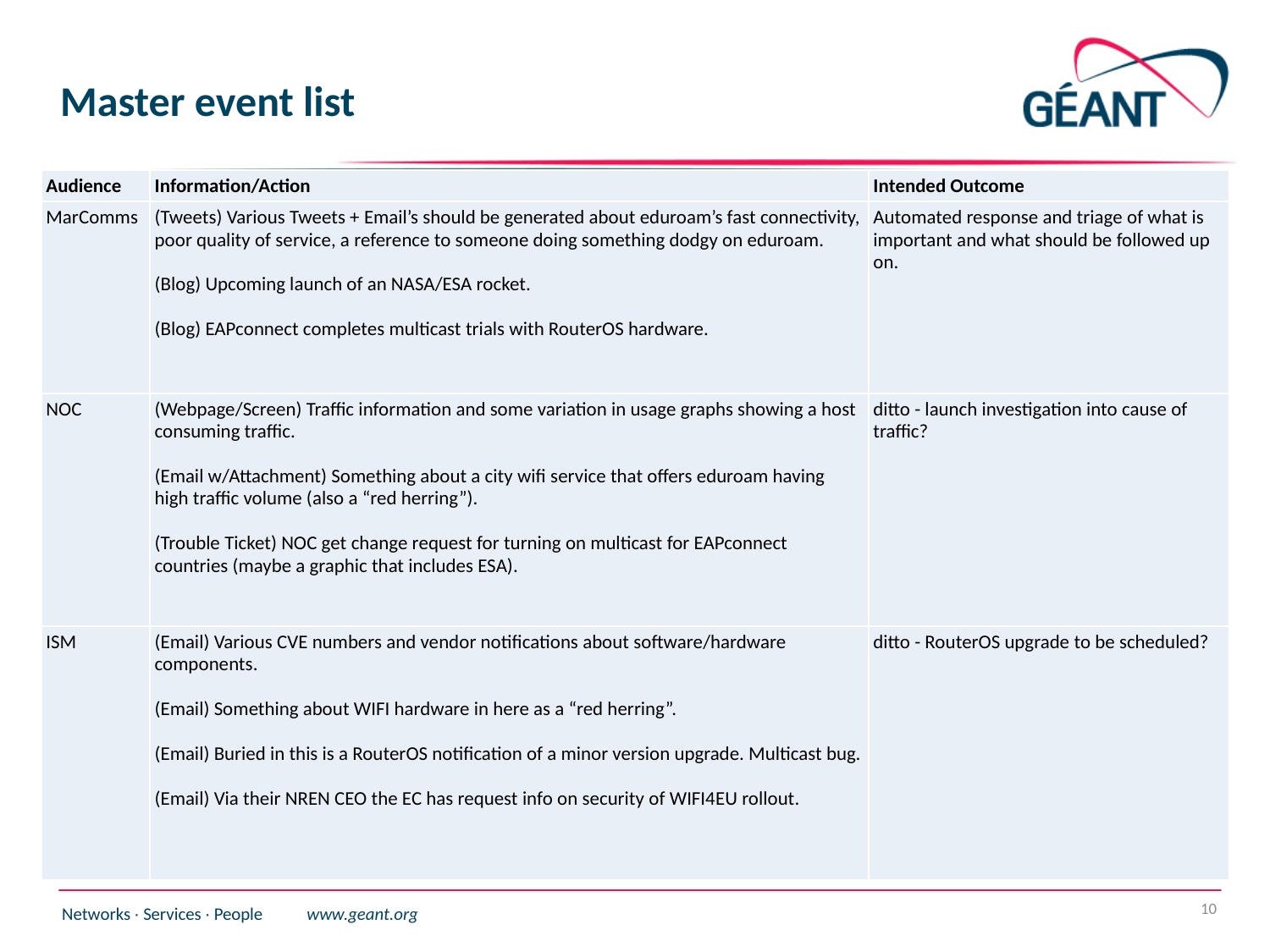

# Master event list
| Audience | Information/Action | Intended Outcome |
| --- | --- | --- |
| MarComms | (Tweets) Various Tweets + Email’s should be generated about eduroam’s fast connectivity, poor quality of service, a reference to someone doing something dodgy on eduroam.   (Blog) Upcoming launch of an NASA/ESA rocket.   (Blog) EAPconnect completes multicast trials with RouterOS hardware. | Automated response and triage of what is important and what should be followed up on. |
| NOC | (Webpage/Screen) Traffic information and some variation in usage graphs showing a host consuming traffic.   (Email w/Attachment) Something about a city wifi service that offers eduroam having high traffic volume (also a “red herring”).   (Trouble Ticket) NOC get change request for turning on multicast for EAPconnect countries (maybe a graphic that includes ESA). | ditto - launch investigation into cause of traffic? |
| ISM | (Email) Various CVE numbers and vendor notifications about software/hardware components.   (Email) Something about WIFI hardware in here as a “red herring”.   (Email) Buried in this is a RouterOS notification of a minor version upgrade. Multicast bug.   (Email) Via their NREN CEO the EC has request info on security of WIFI4EU rollout. | ditto - RouterOS upgrade to be scheduled? |
10